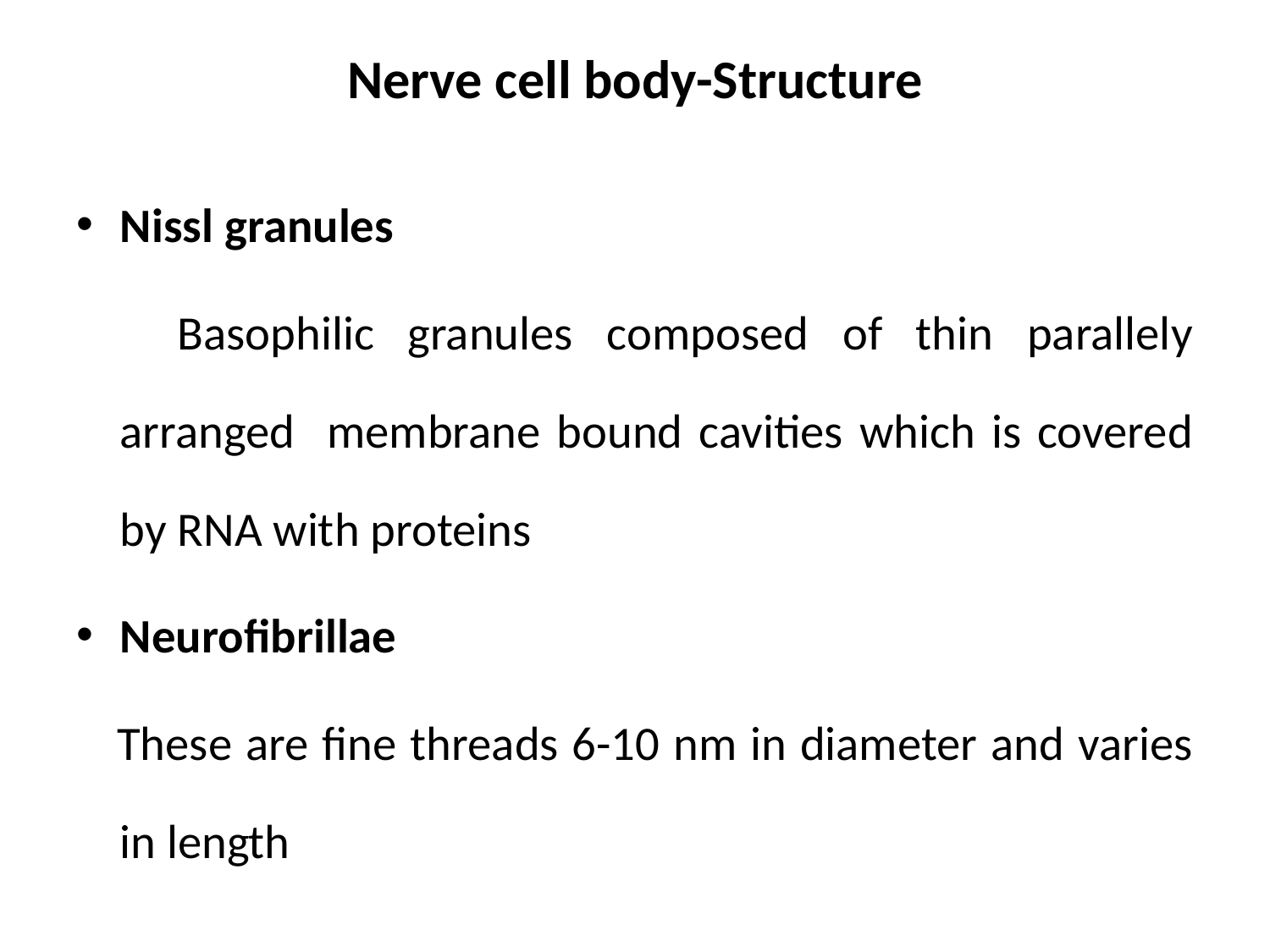

# Nerve cell body-Structure
Nissl granules
   Basophilic granules composed of thin parallely arranged  membrane bound cavities which is covered by RNA with proteins
Neurofibrillae
   These are fine threads 6-10 nm in diameter and varies in length